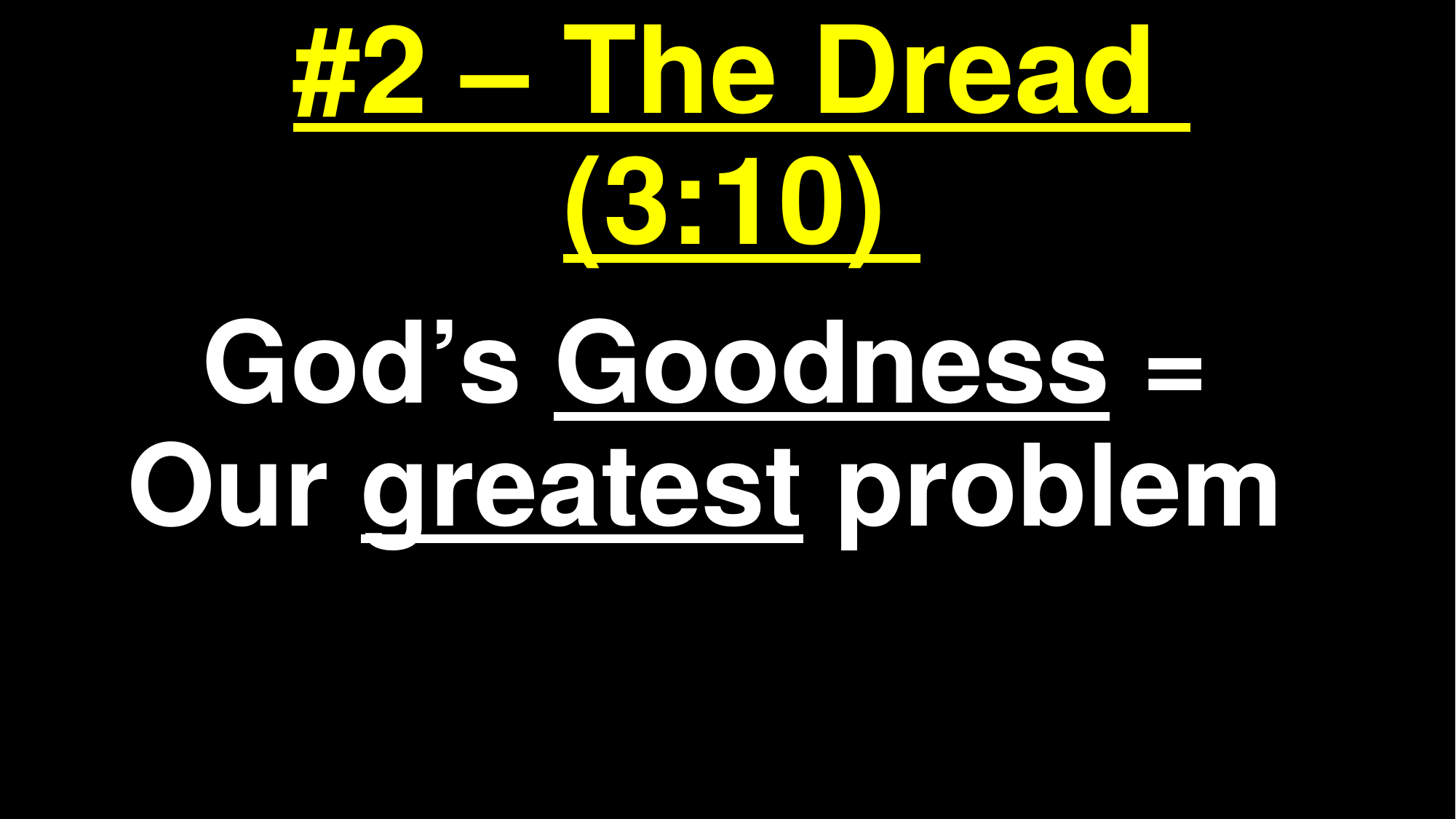

# #2 – The Dread (3:10)
God’s Goodness = Our greatest problem